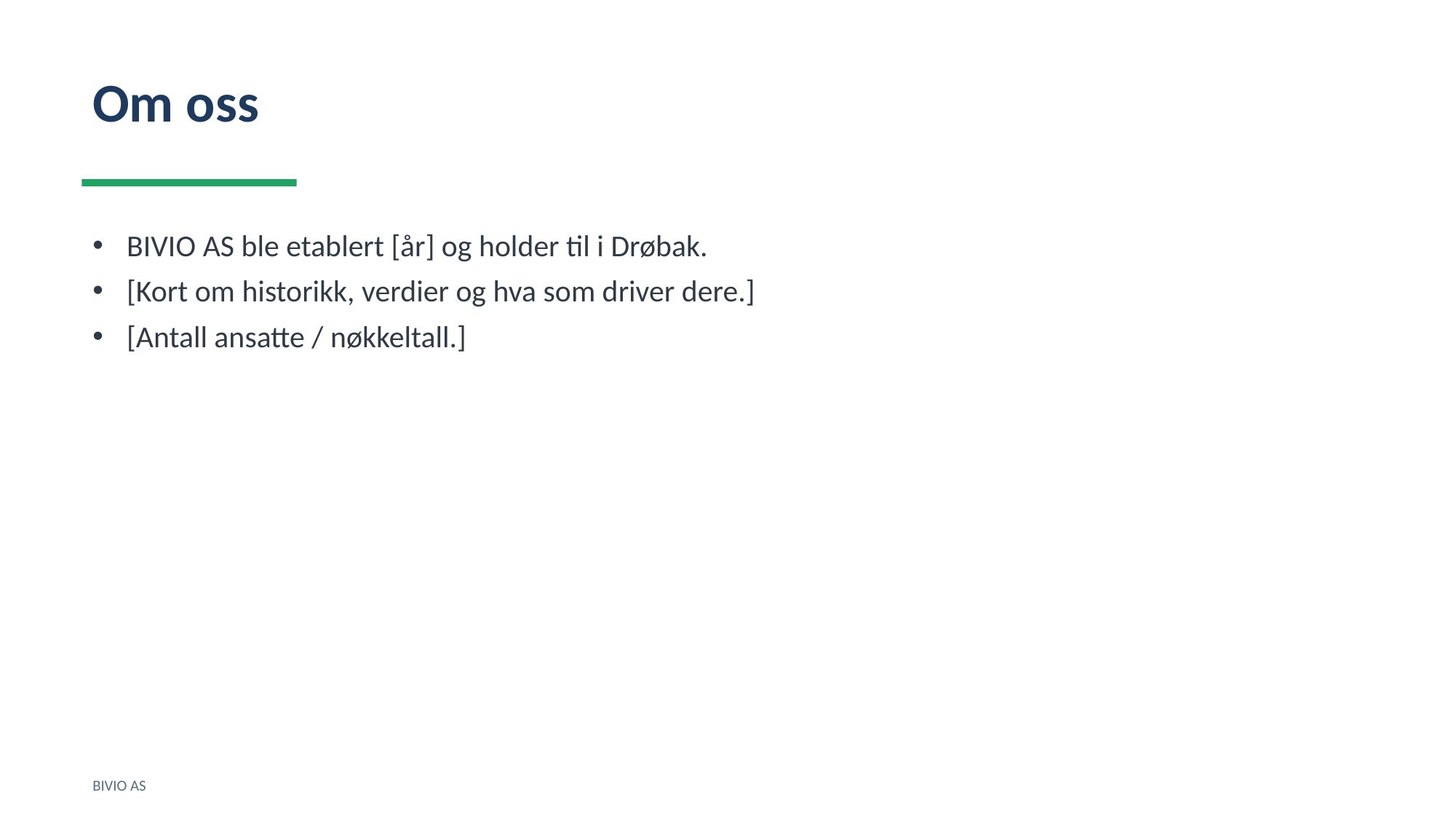

Om oss

BIVIO AS ble etablert [år] og holder til i Drøbak.
[Kort om historikk, verdier og hva som driver dere.]
[Antall ansatte / nøkkeltall.]
BIVIO AS